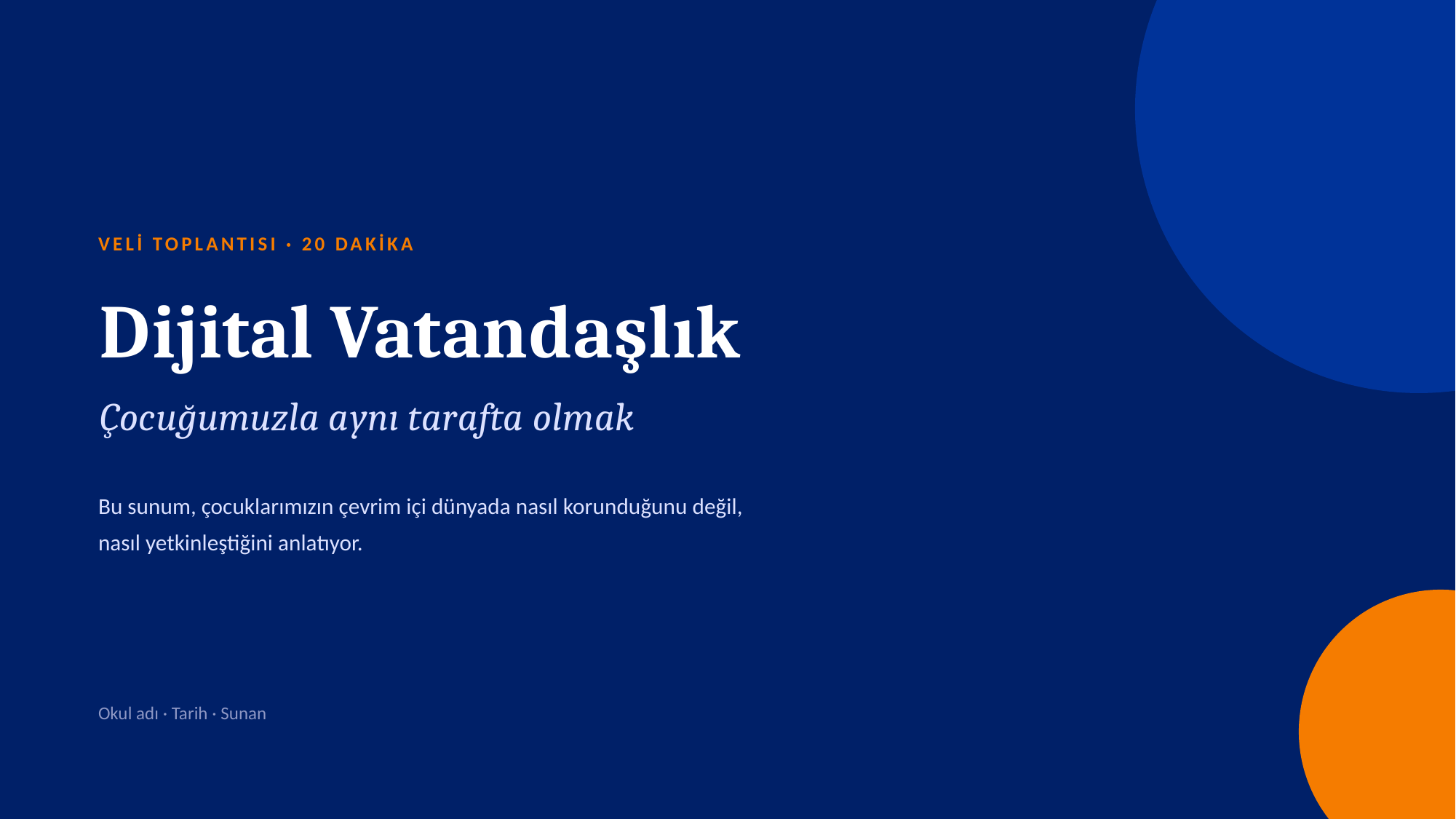

VELİ TOPLANTISI · 20 DAKİKA
Dijital Vatandaşlık
Çocuğumuzla aynı tarafta olmak
Bu sunum, çocuklarımızın çevrim içi dünyada nasıl korunduğunu değil,
nasıl yetkinleştiğini anlatıyor.

Okul adı · Tarih · Sunan